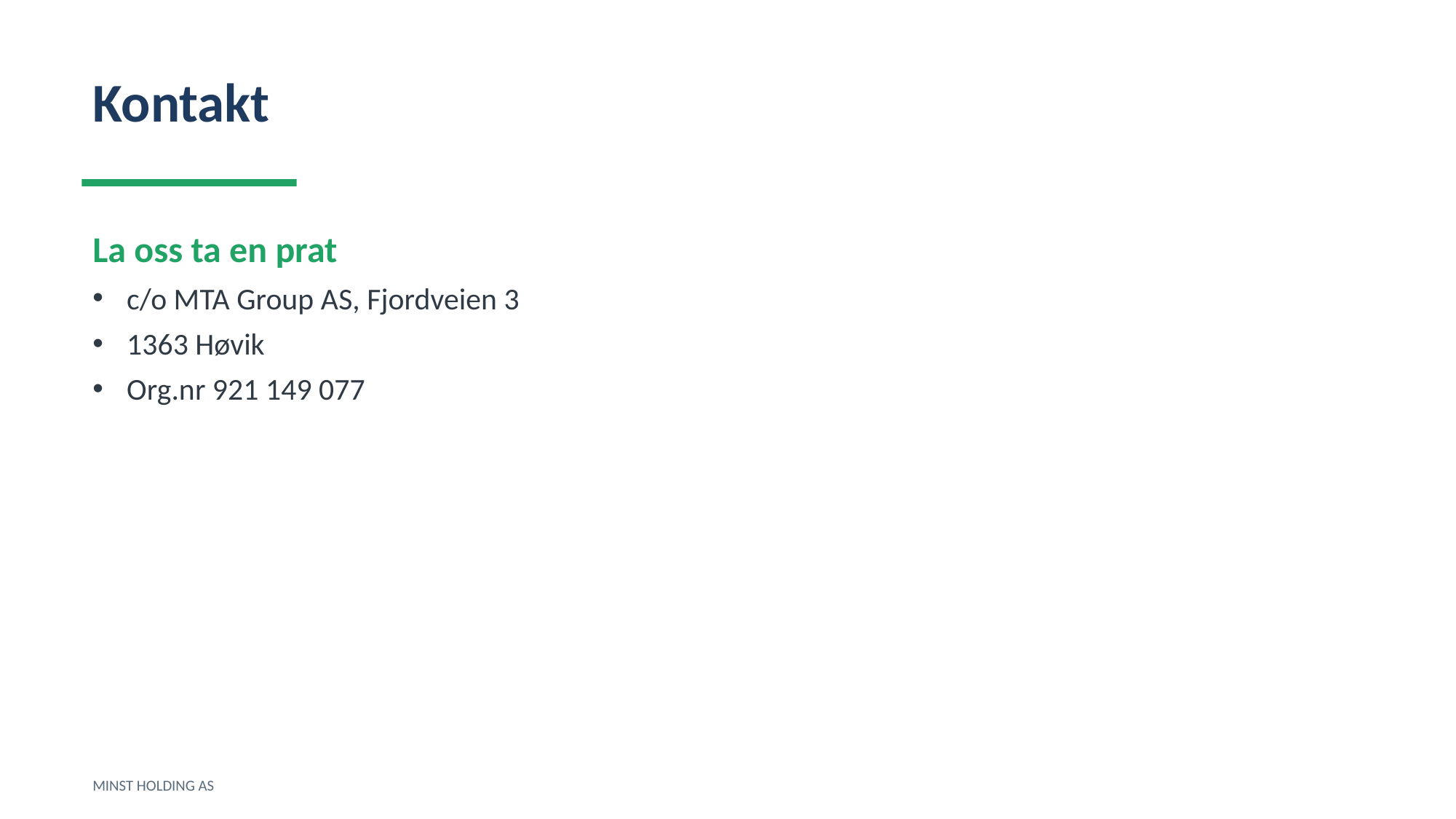

Kontakt

La oss ta en prat
c/o MTA Group AS, Fjordveien 3
1363 Høvik
Org.nr 921 149 077
MINST HOLDING AS